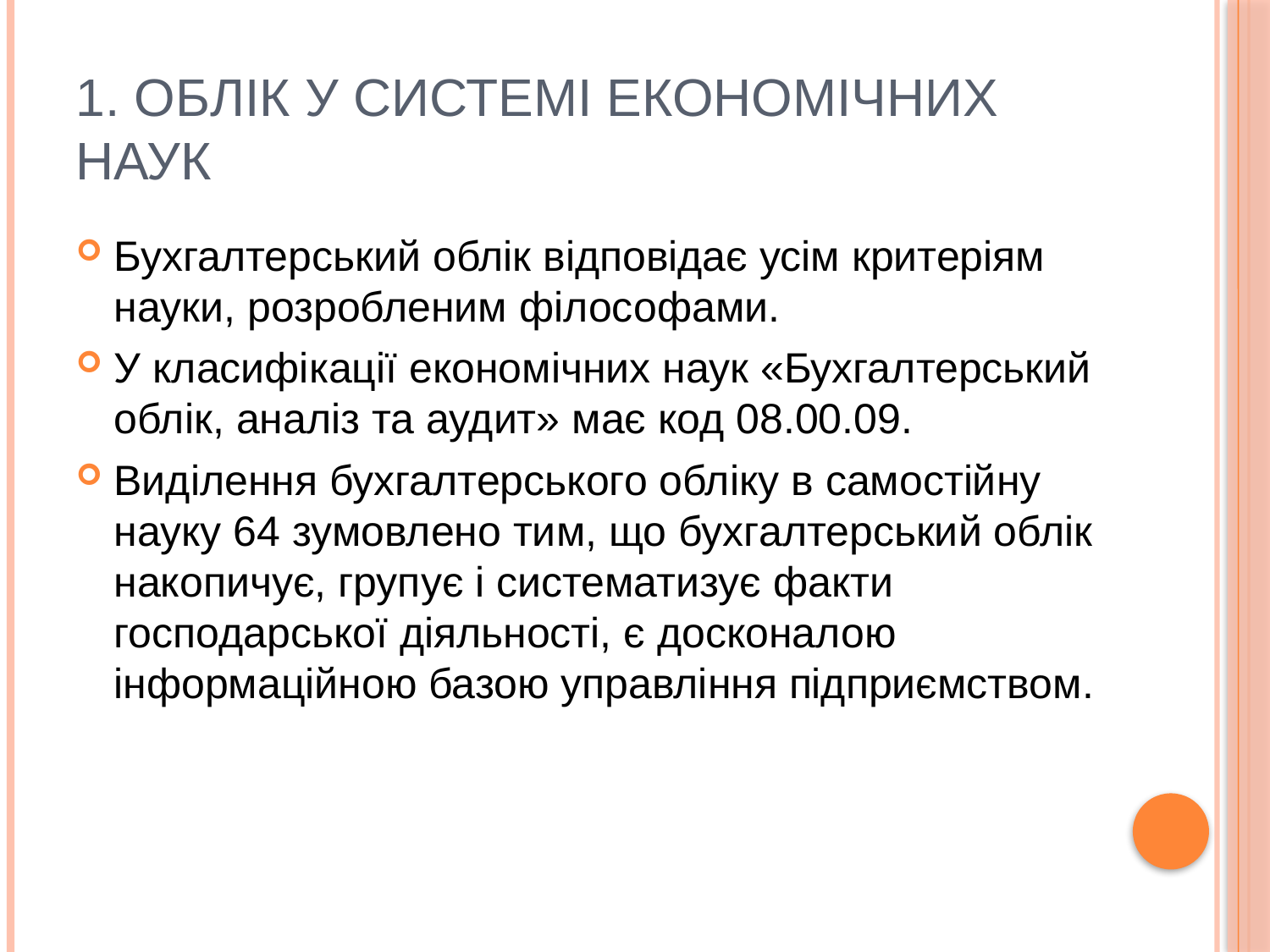

# 1. Облік у системі економічних наук
Бухгалтерський облік відповідає усім критеріям науки, розробленим філософами.
У класифікації економічних наук «Бухгалтерський облік, аналіз та аудит» має код 08.00.09.
Виділення бухгалтерського обліку в самостійну науку 64 зумовлено тим, що бухгалтерський облік накопичує, групує і систематизує факти господарської діяльності, є досконалою інформаційною базою управління підприємством.